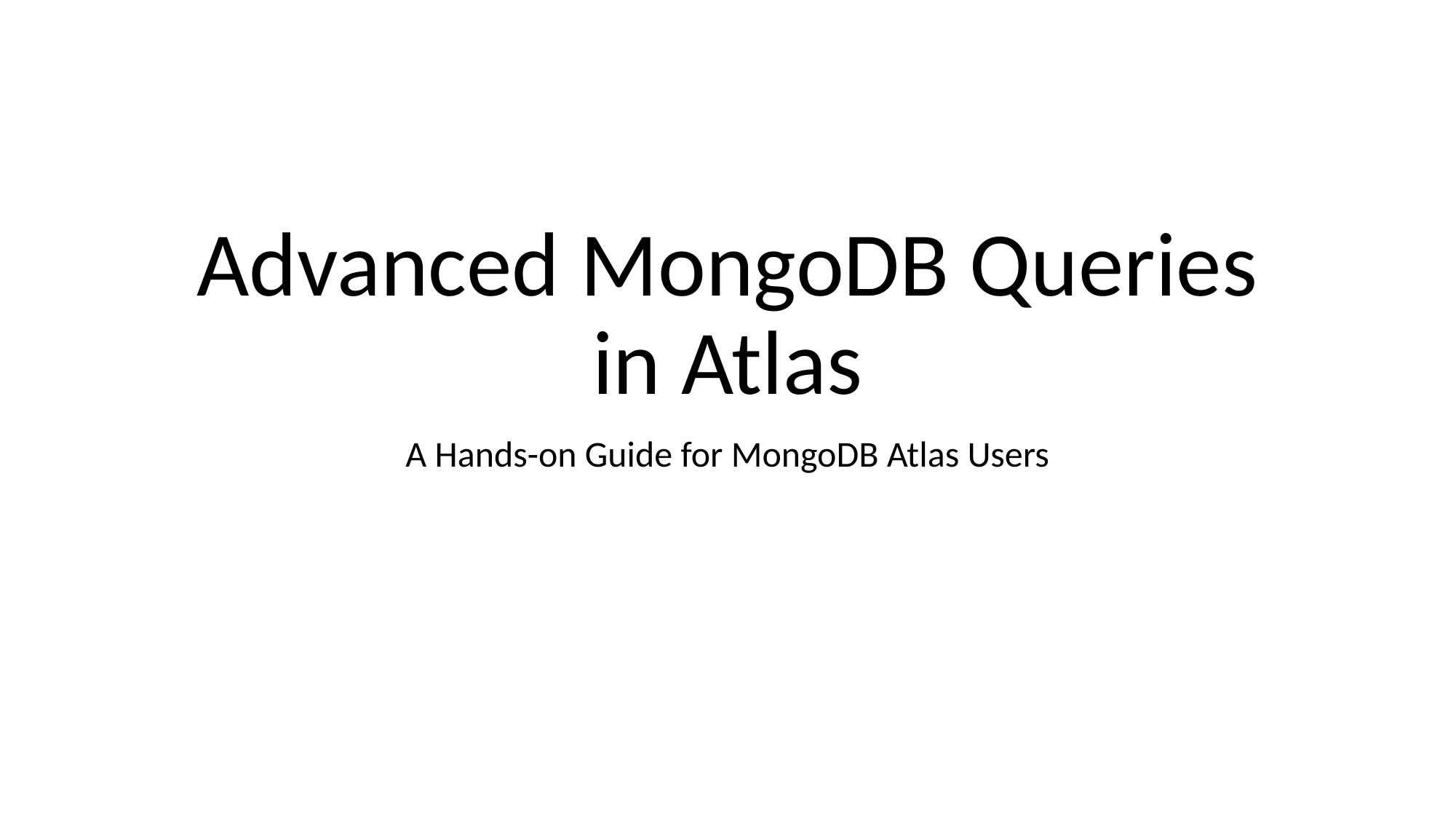

# Advanced MongoDB Queries in Atlas
A Hands-on Guide for MongoDB Atlas Users